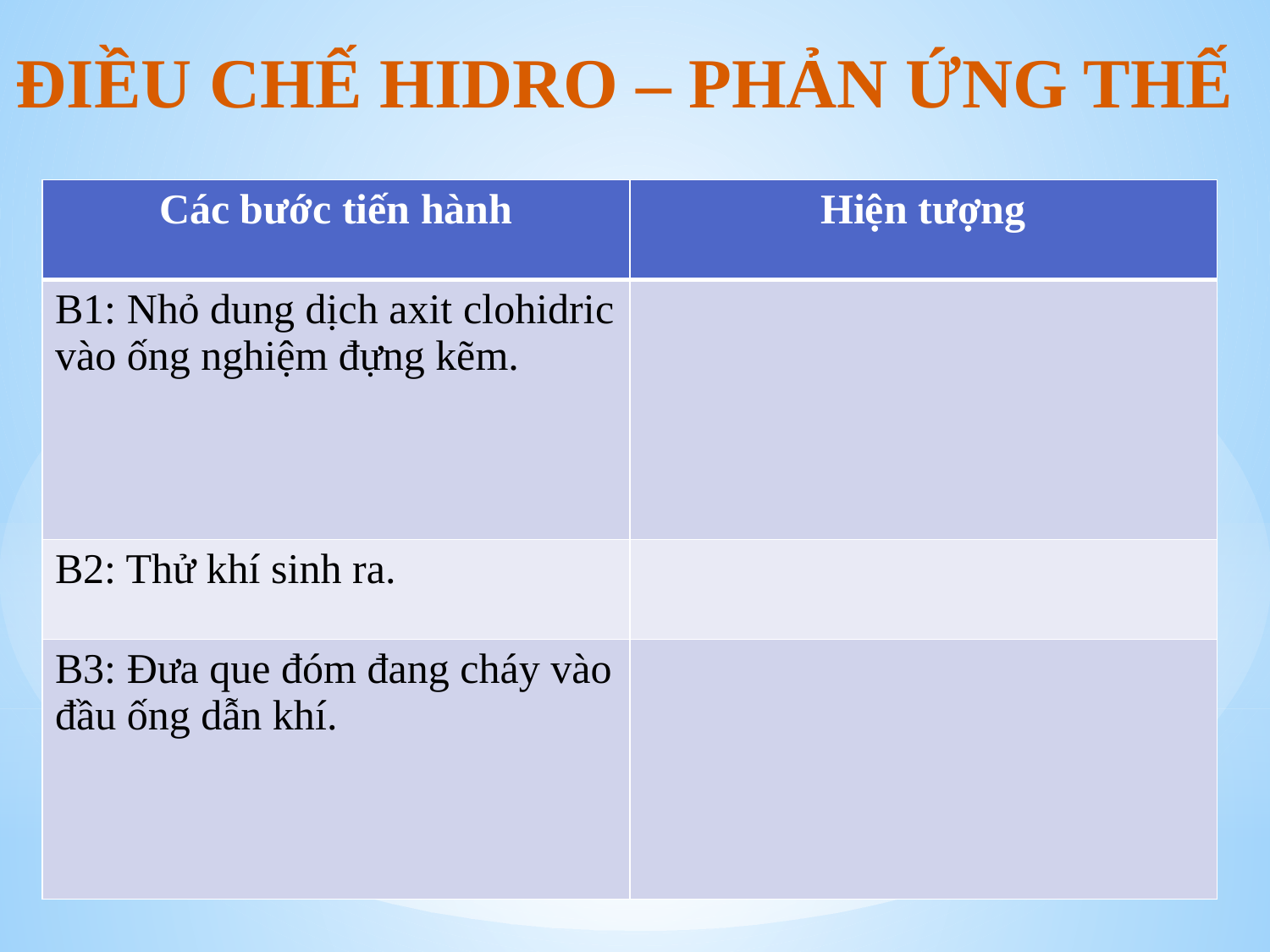

# ĐIỀU CHẾ HIDRO – PHẢN ỨNG THẾ
| Các bước tiến hành | Hiện tượng |
| --- | --- |
| B1: Nhỏ dung dịch axit clohidric vào ống nghiệm đựng kẽm. |  |
| B2: Thử khí sinh ra. |  |
| B3: Đưa que đóm đang cháy vào đầu ống dẫn khí. |  |